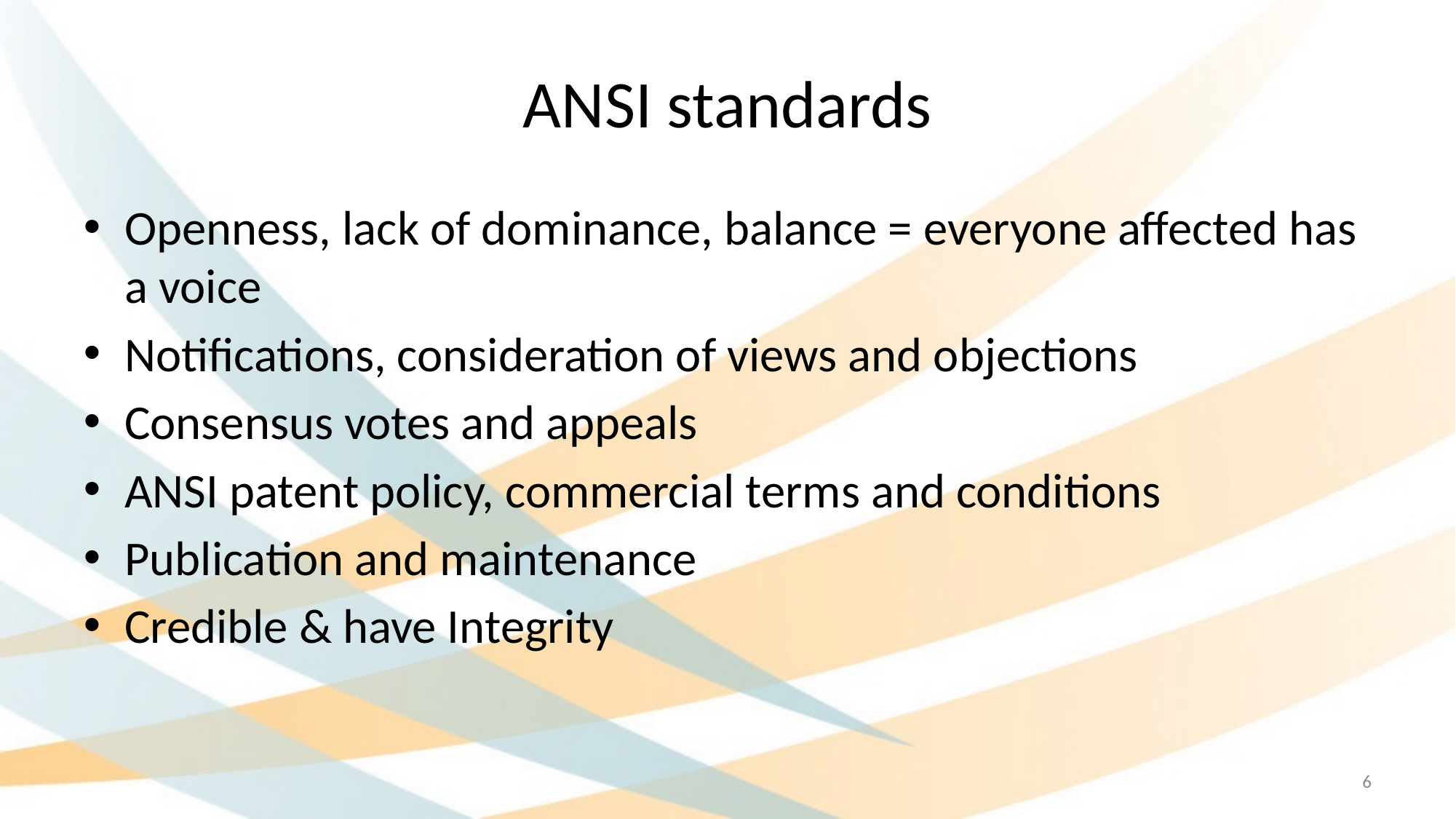

# ANSI standards
Openness, lack of dominance, balance = everyone affected has a voice
Notifications, consideration of views and objections
Consensus votes and appeals
ANSI patent policy, commercial terms and conditions
Publication and maintenance
Credible & have Integrity
6